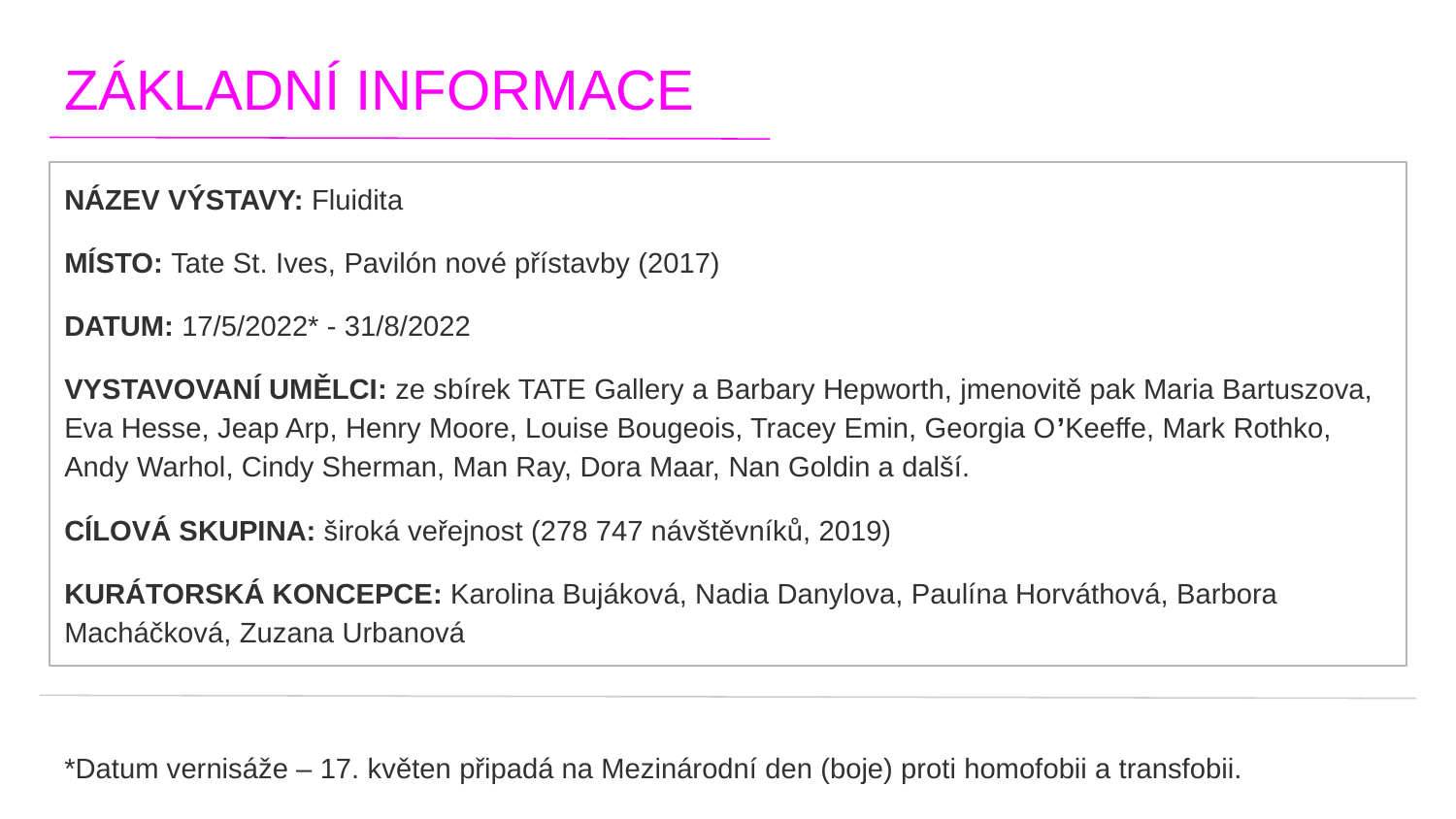

ZÁKLADNÍ INFORMACE
NÁZEV VÝSTAVY: Fluidita
MÍSTO: Tate St. Ives, Pavilón nové přístavby (2017)
DATUM: 17/5/2022* - 31/8/2022
VYSTAVOVANÍ UMĚLCI: ze sbírek TATE Gallery a Barbary Hepworth, jmenovitě pak Maria Bartuszova, Eva Hesse, Jeap Arp, Henry Moore, Louise Bougeois, Tracey Emin, Georgia O’Keeffe, Mark Rothko, Andy Warhol, Cindy Sherman, Man Ray, Dora Maar, Nan Goldin a další.
CÍLOVÁ SKUPINA: široká veřejnost (278 747 návštěvníků, 2019)
KURÁTORSKÁ KONCEPCE: Karolina Bujáková, Nadia Danylova, Paulína Horváthová, Barbora Macháčková, Zuzana Urbanová

*Datum vernisáže – 17. květen připadá na Mezinárodní den (boje) proti homofobii a transfobii.